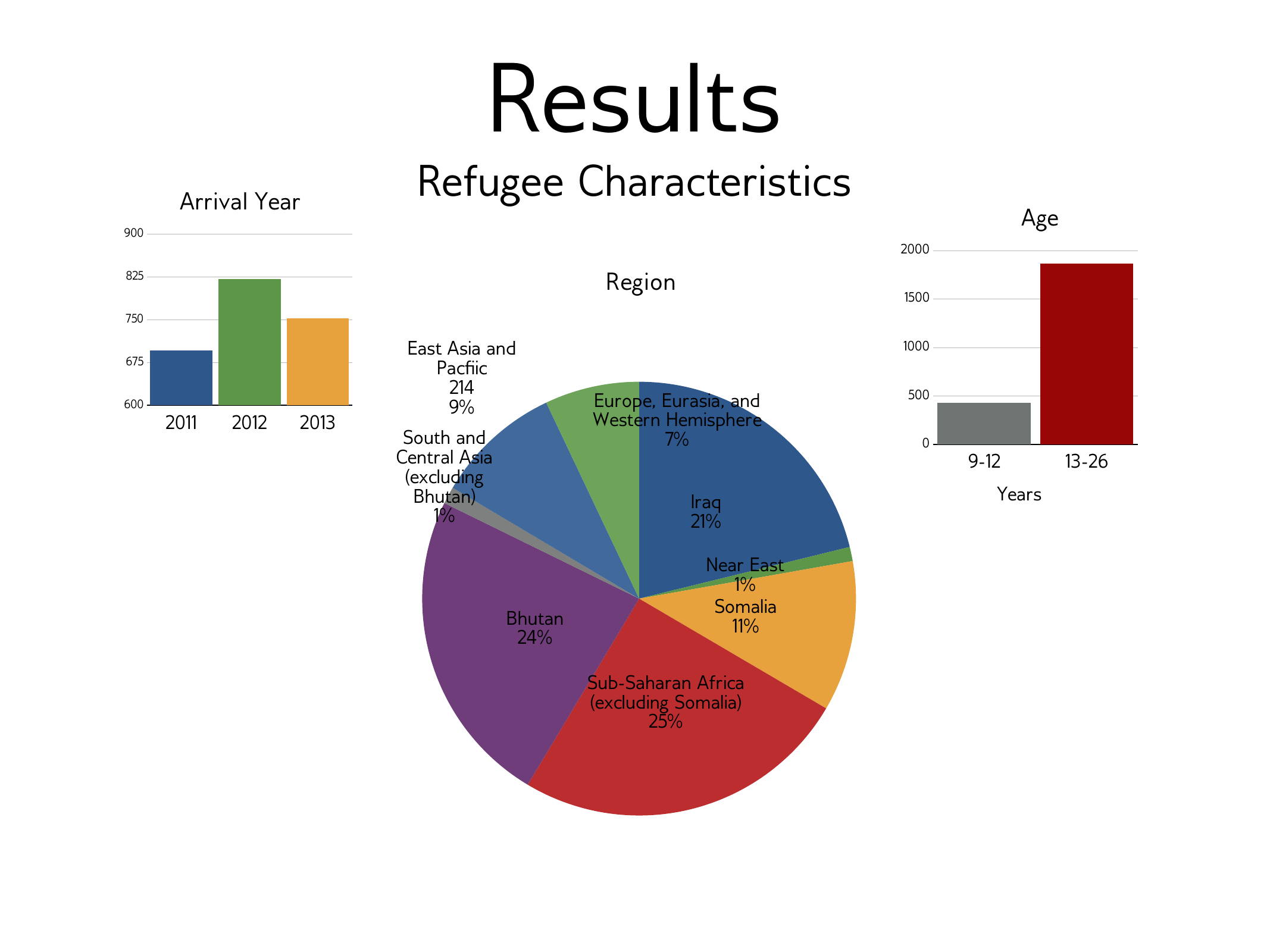

Results
Refugee Characteristics

### Chart: Arrival Year

| Category |  |
|---|---|
| 2011 | 696.0 |
| 2012 | 821.0 |
| 2013 | 752.0 |

### Chart: Age

| Category |  |
|---|---|
| 9-12 | 431.0 |
| 13-26 | 1865.0 |

### Chart: Region

| Category |  |
|---|---|
| Iraq | 481.0 |
| Near East | 24.0 |
| Somalia | 255.0 |
| Sub-Saharan Africa (excluding Somalia) | 571.0 |
| Bhutan | 538.0 |
| South and Central Asia (excluding Bhutan) | 29.0 |
| East Asia and Pacific | 214.0 |
| Europe, Eurasia, and Western Hemisphere | 160.0 |